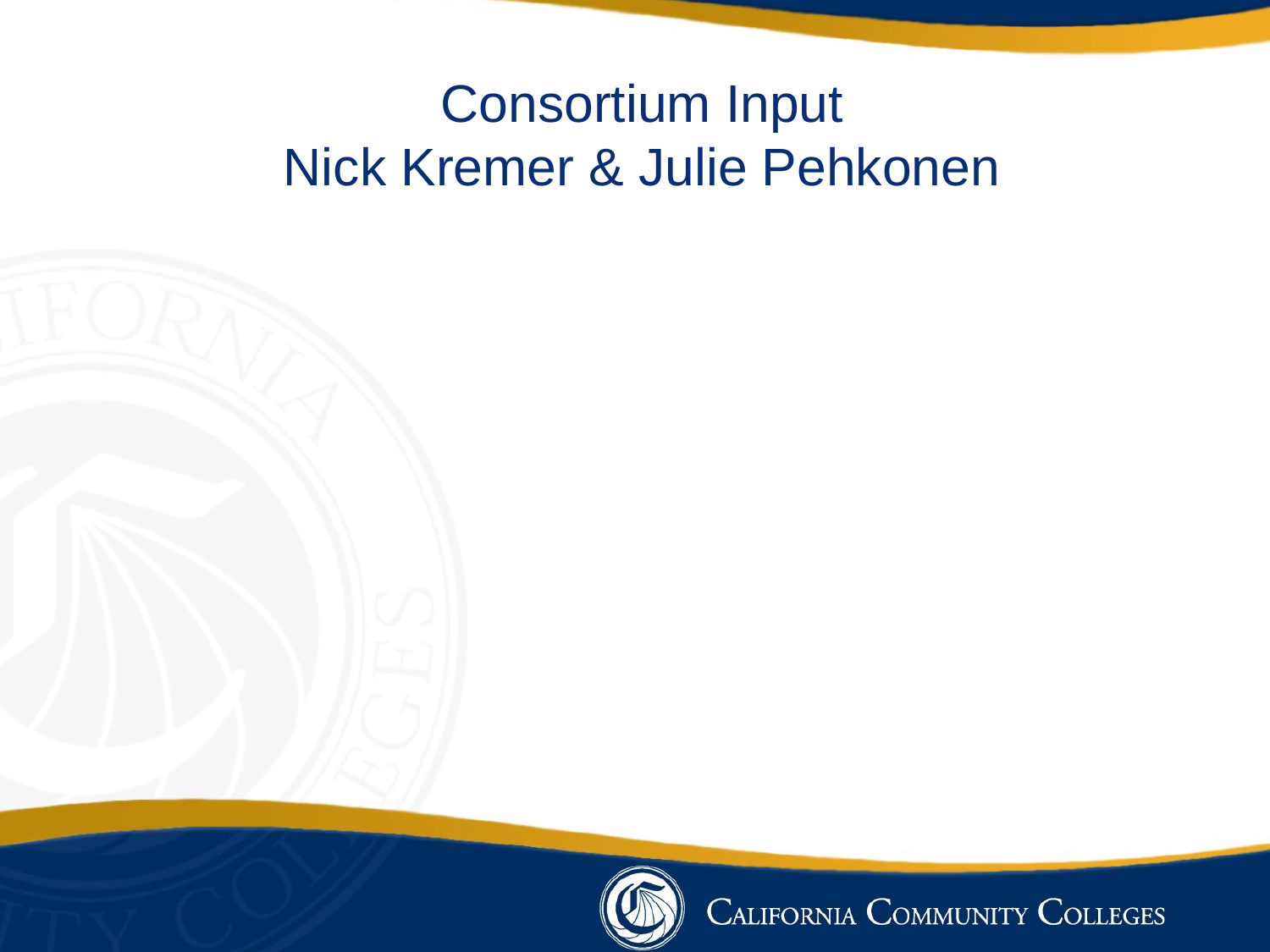

Consortium Input
Nick Kremer & Julie Pehkonen